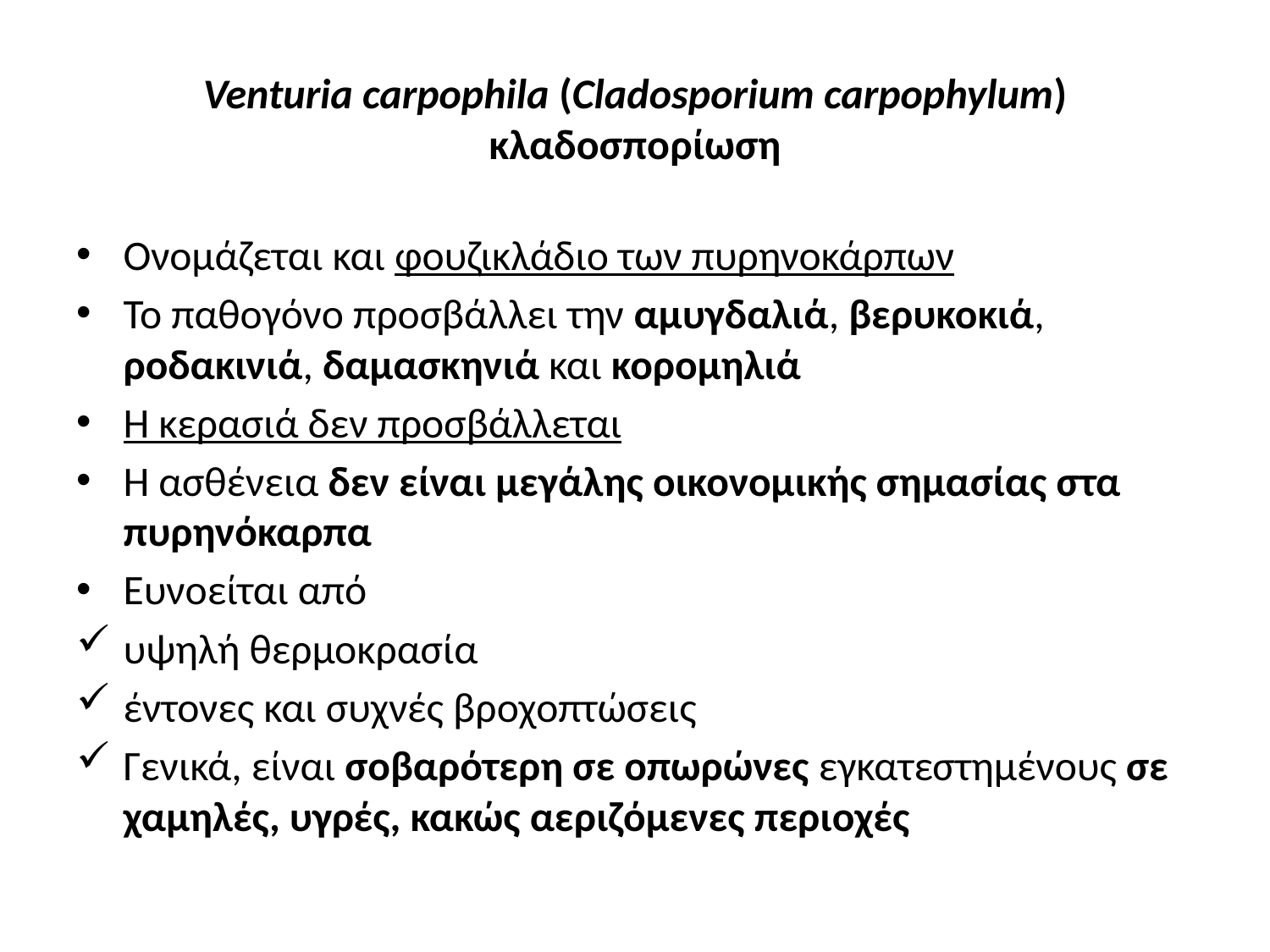

# Venturia carpophila (Cladosporium carpophylum) κλαδοσπορίωση
Ονομάζεται και φουζικλάδιο των πυρηνοκάρπων
Το παθογόνο προσβάλλει την αμυγδαλιά, βερυκοκιά, ροδακινιά, δαμασκηνιά και κορομηλιά
Η κερασιά δεν προσβάλλεται
Η ασθένεια δεν είναι μεγάλης οικονομικής σημασίας στα πυρηνόκαρπα
Ευνοείται από
υψηλή θερμοκρασία
έντονες και συχνές βροχοπτώσεις
Γενικά, είναι σοβαρότερη σε οπωρώνες εγκατεστημένους σε χαμηλές, υγρές, κακώς αεριζόμενες περιοχές